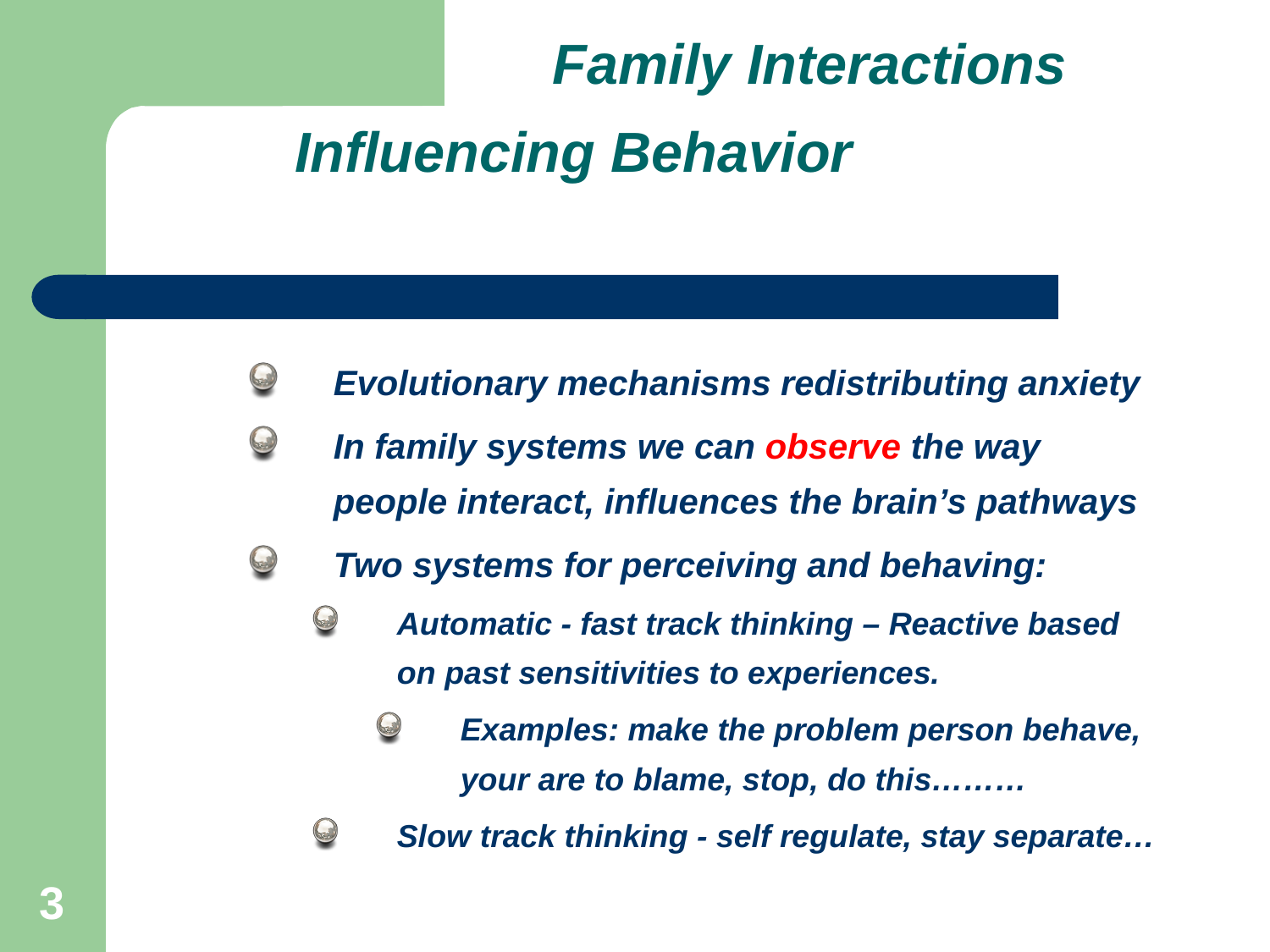

# Family Interactions         Influencing Behavior
Evolutionary mechanisms redistributing anxiety
In family systems we can observe the way people interact, influences the brain’s pathways
Two systems for perceiving and behaving:
Automatic - fast track thinking – Reactive based on past sensitivities to experiences.
Examples: make the problem person behave, your are to blame, stop, do this………
Slow track thinking - self regulate, stay separate…

3